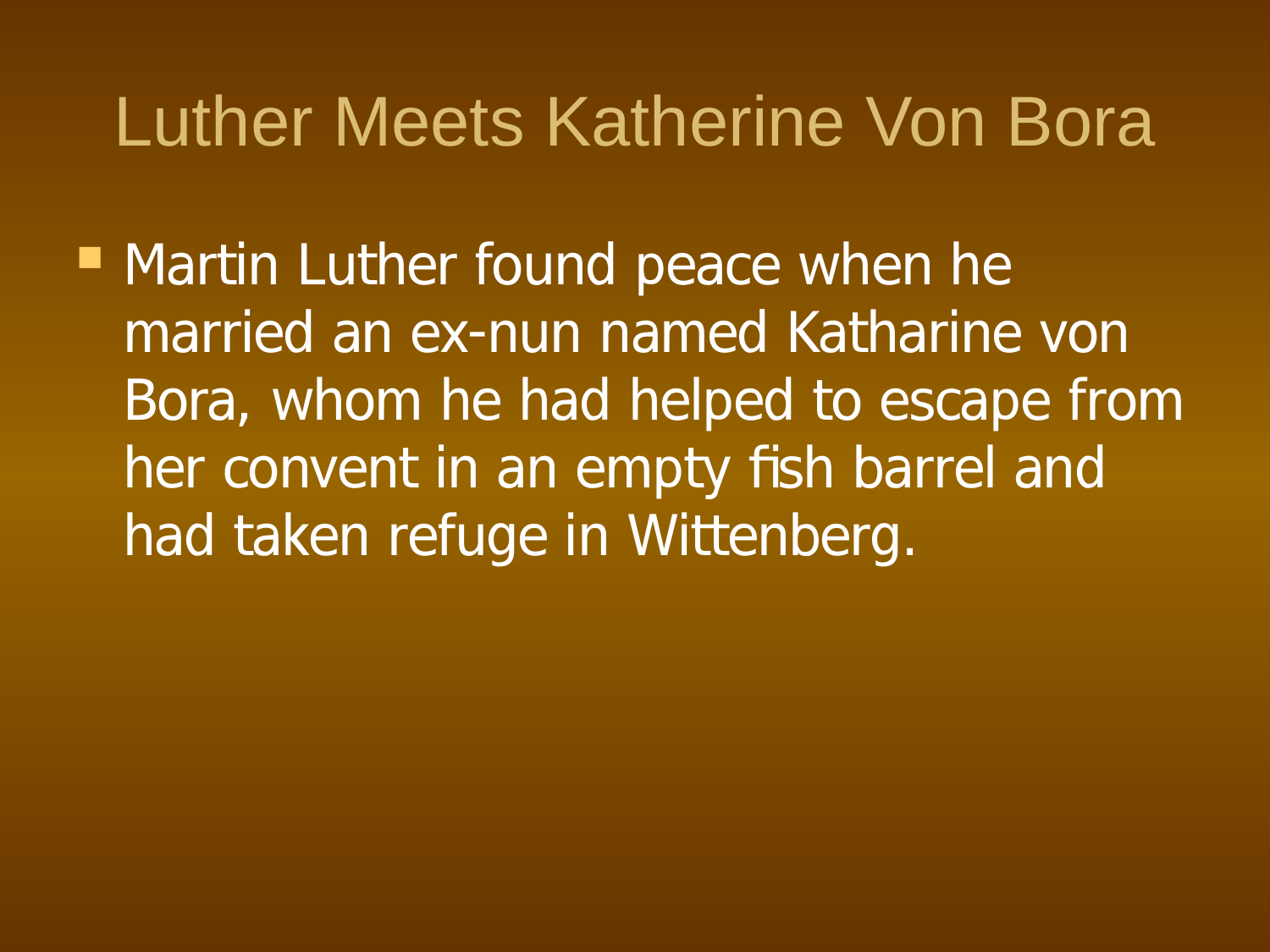

# Luther Meets Katherine Von Bora
Martin Luther found peace when he married an ex-nun named Katharine von Bora, whom he had helped to escape from her convent in an empty fish barrel and had taken refuge in Wittenberg.